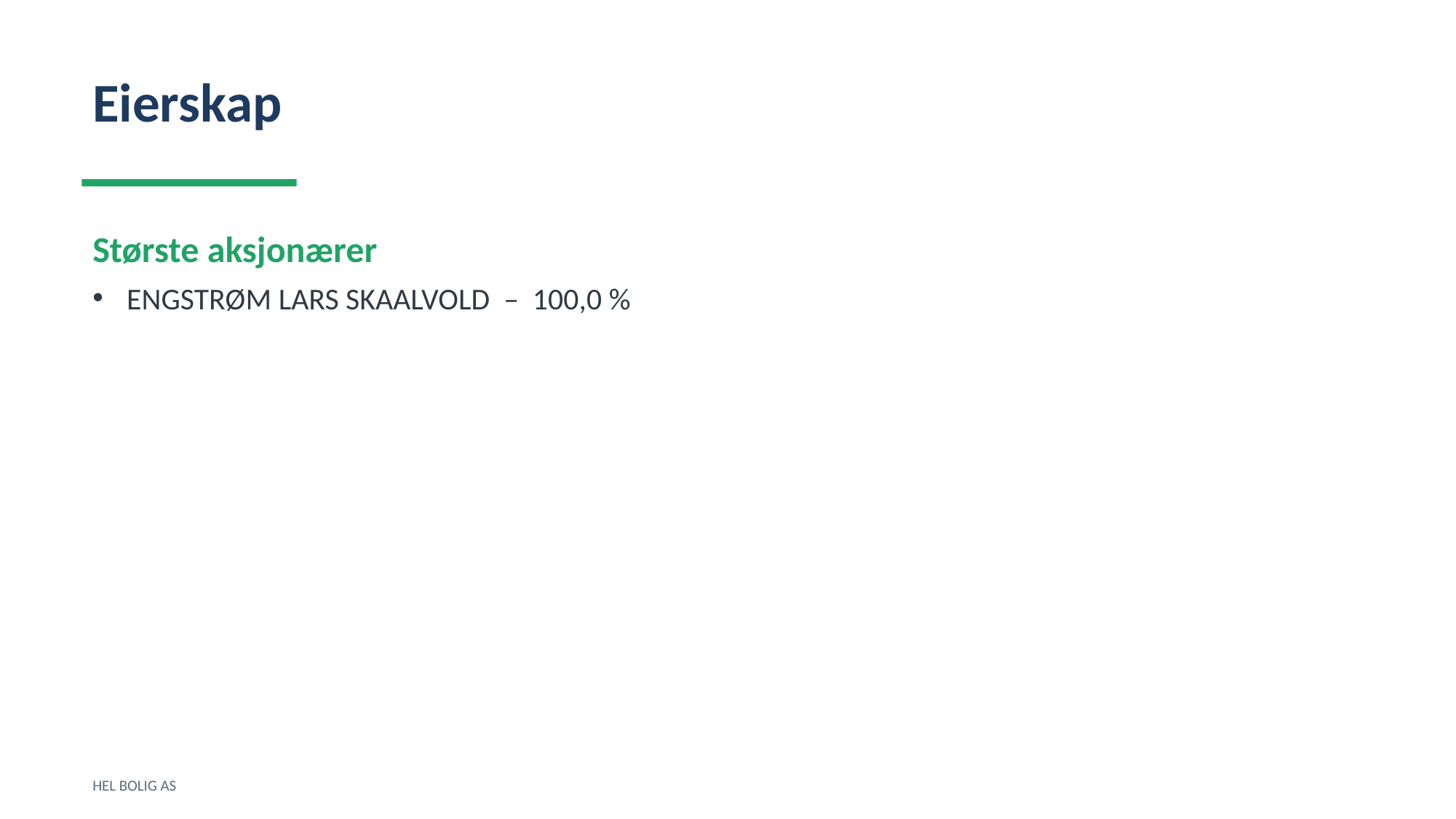

Eierskap

Største aksjonærer
ENGSTRØM LARS SKAALVOLD  –  100,0 %
HEL BOLIG AS